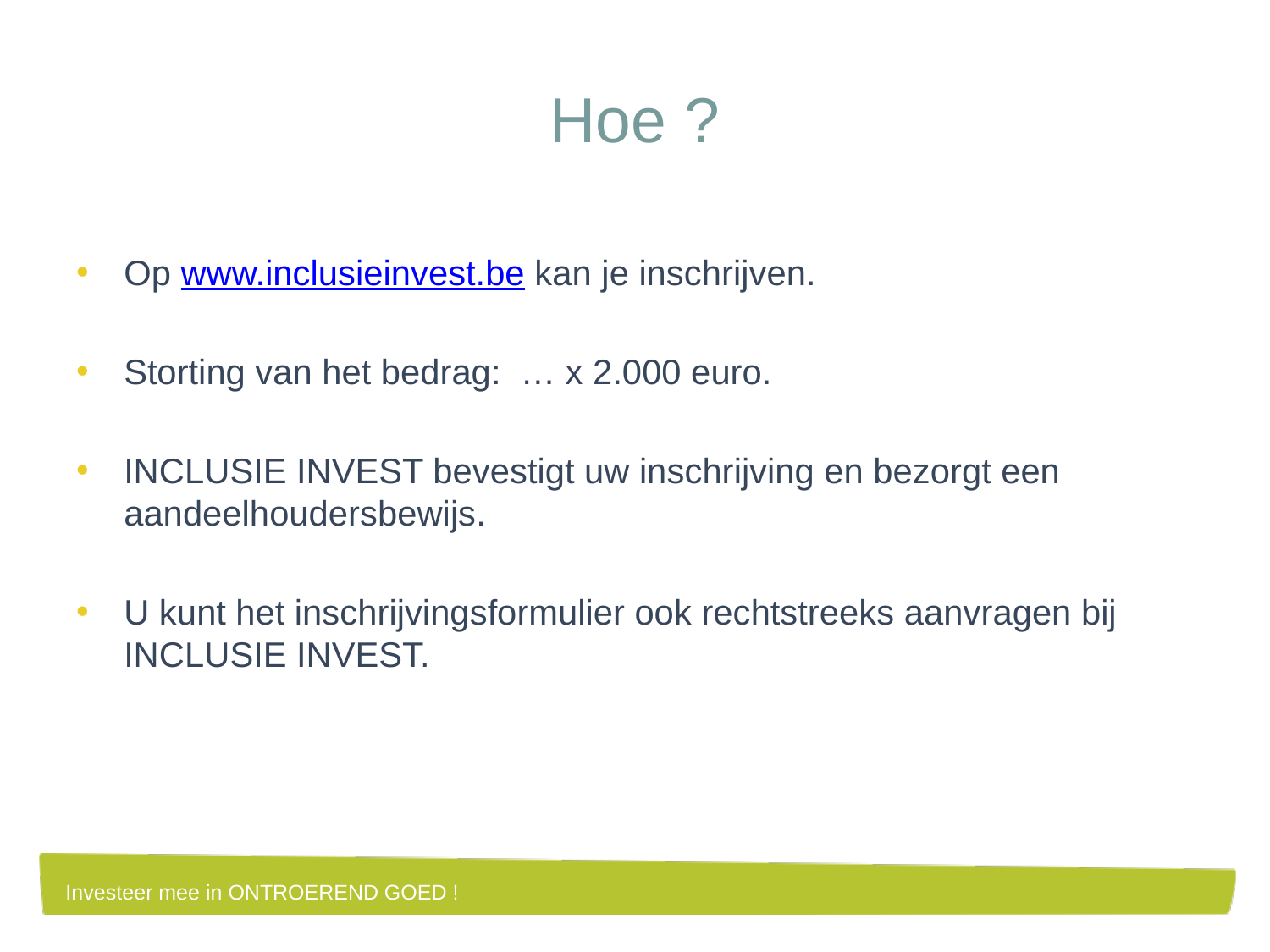

# Hoe ?
Op www.inclusieinvest.be kan je inschrijven.

Storting van het bedrag:  … x 2.000 euro.

INCLUSIE INVEST bevestigt uw inschrijving en bezorgt een aandeelhoudersbewijs.

U kunt het inschrijvingsformulier ook rechtstreeks aanvragen bij INCLUSIE INVEST.
Investeer mee in ONTROEREND GOED !